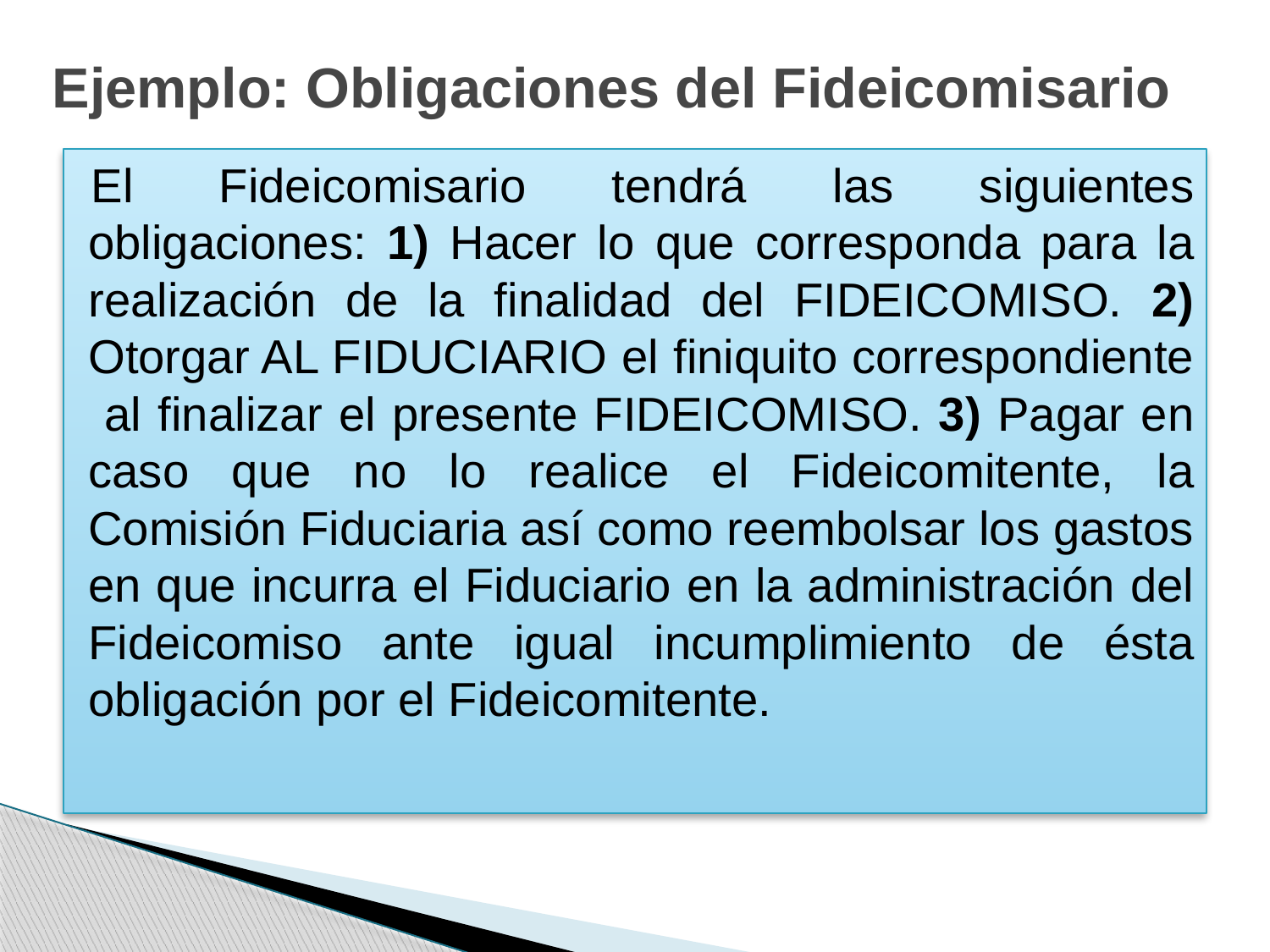

# Ejemplo: Obligaciones del Fideicomisario
El Fideicomisario tendrá las siguientes obligaciones: 1) Hacer lo que corresponda para la realización de la finalidad del FIDEICOMISO. 2) Otorgar AL FIDUCIARIO el finiquito correspondiente  al finalizar el presente FIDEICOMISO. 3) Pagar en caso que no lo realice el Fideicomitente, la Comisión Fiduciaria así como reembolsar los gastos en que incurra el Fiduciario en la administración del Fideicomiso ante igual incumplimiento de ésta obligación por el Fideicomitente.